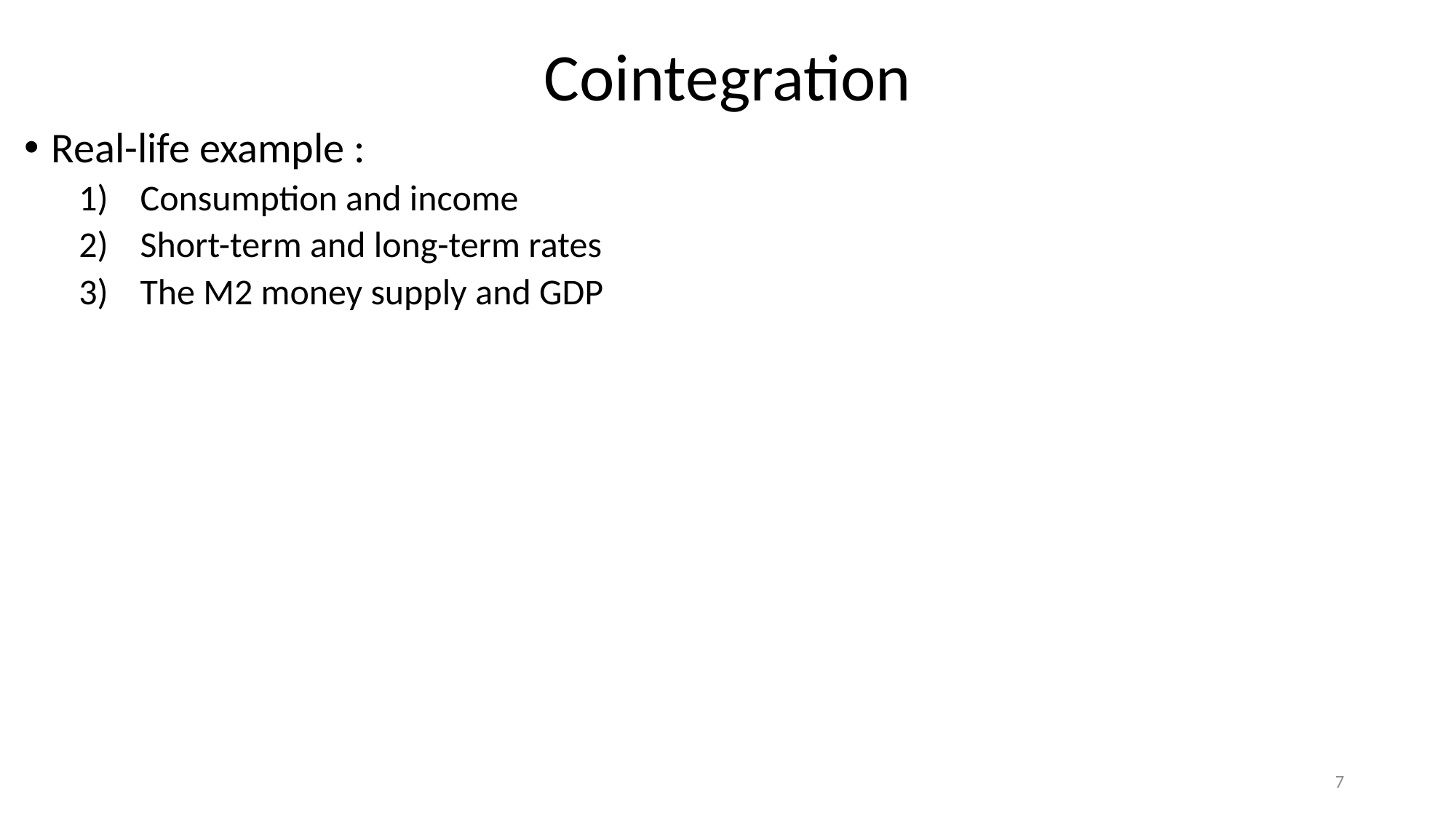

# Cointegration
Real-life example :
Consumption and income
Short-term and long-term rates
The M2 money supply and GDP

7